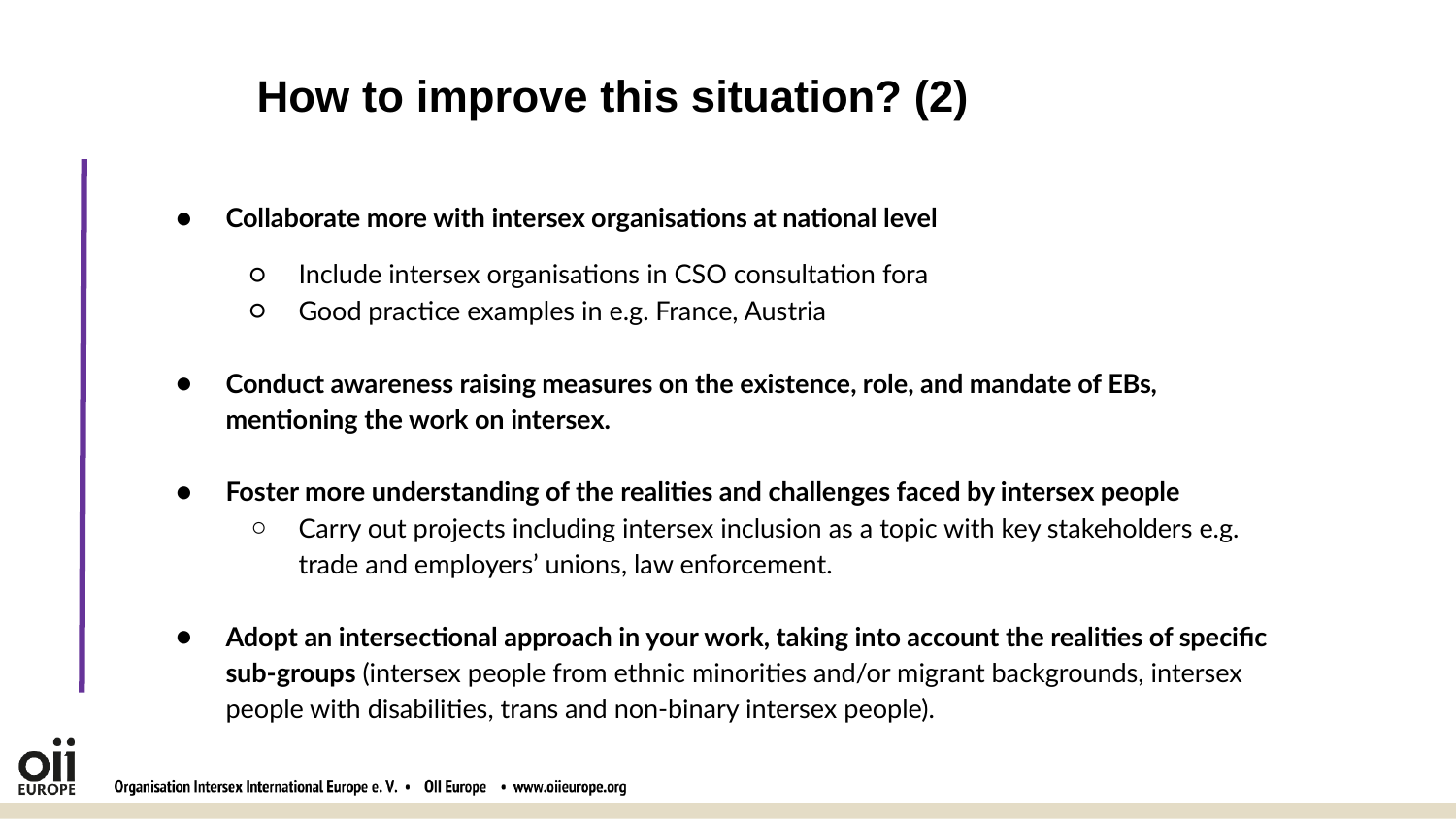

How to improve this situation? (2)
Collaborate more with intersex organisations at national level
Include intersex organisations in CSO consultation fora
Good practice examples in e.g. France, Austria

Conduct awareness raising measures on the existence, role, and mandate of EBs, mentioning the work on intersex.

Foster more understanding of the realities and challenges faced by intersex people
Carry out projects including intersex inclusion as a topic with key stakeholders e.g.  trade and employers’ unions, law enforcement.

Adopt an intersectional approach in your work, taking into account the realities of specific sub-groups (intersex people from ethnic minorities and/or migrant backgrounds, intersex people with disabilities, trans and non-binary intersex people).